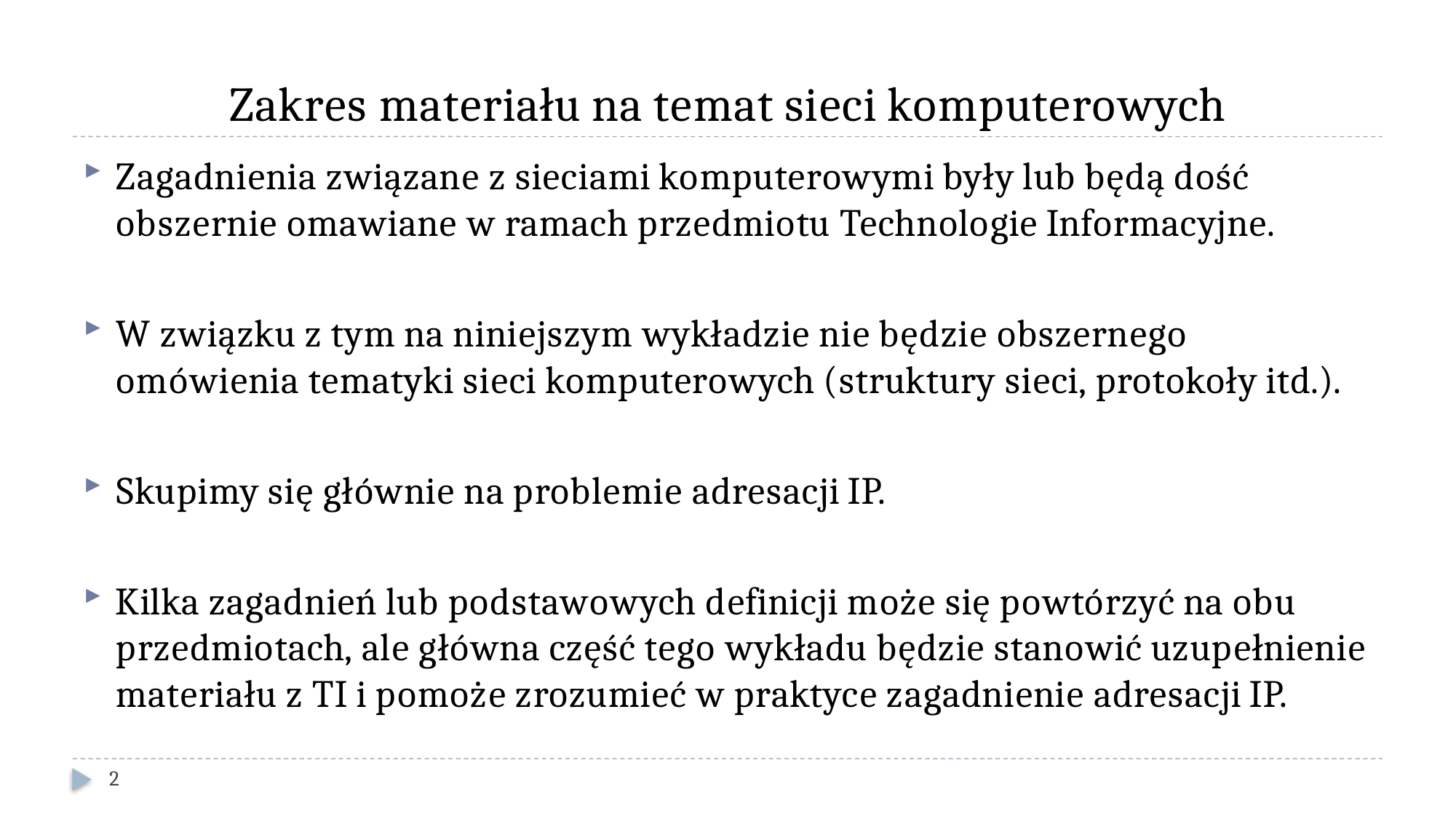

# Zakres materiału na temat sieci komputerowych
Zagadnienia związane z sieciami komputerowymi były lub będą dość obszernie omawiane w ramach przedmiotu Technologie Informacyjne.

W związku z tym na niniejszym wykładzie nie będzie obszernego omówienia tematyki sieci komputerowych (struktury sieci, protokoły itd.).

Skupimy się głównie na problemie adresacji IP.

Kilka zagadnień lub podstawowych definicji może się powtórzyć na obu przedmiotach, ale główna część tego wykładu będzie stanowić uzupełnienie materiału z TI i pomoże zrozumieć w praktyce zagadnienie adresacji IP.
2